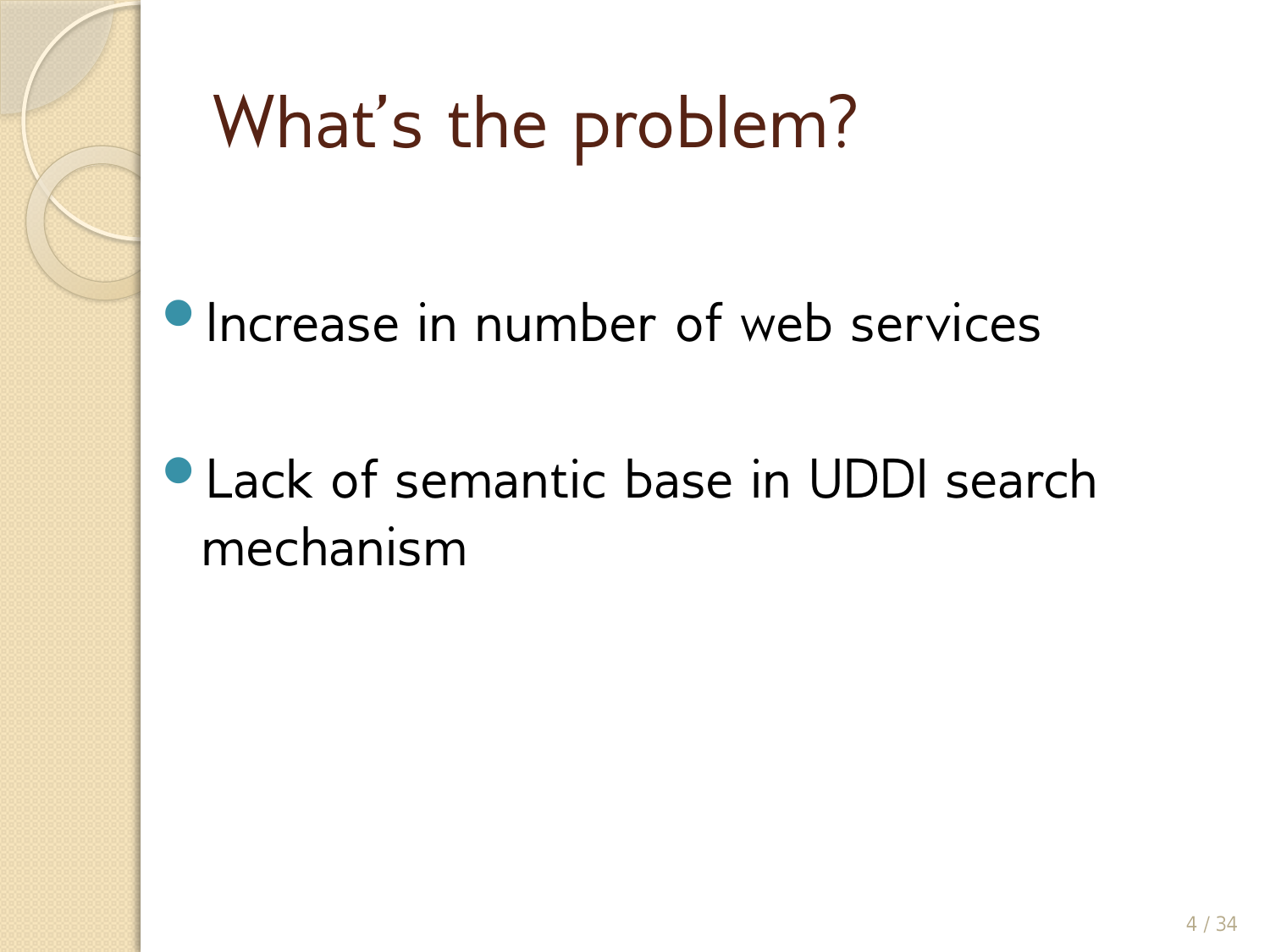

# What’s the problem?

Increase in number of web services

Lack of semantic base in UDDI search mechanism

4 / 34